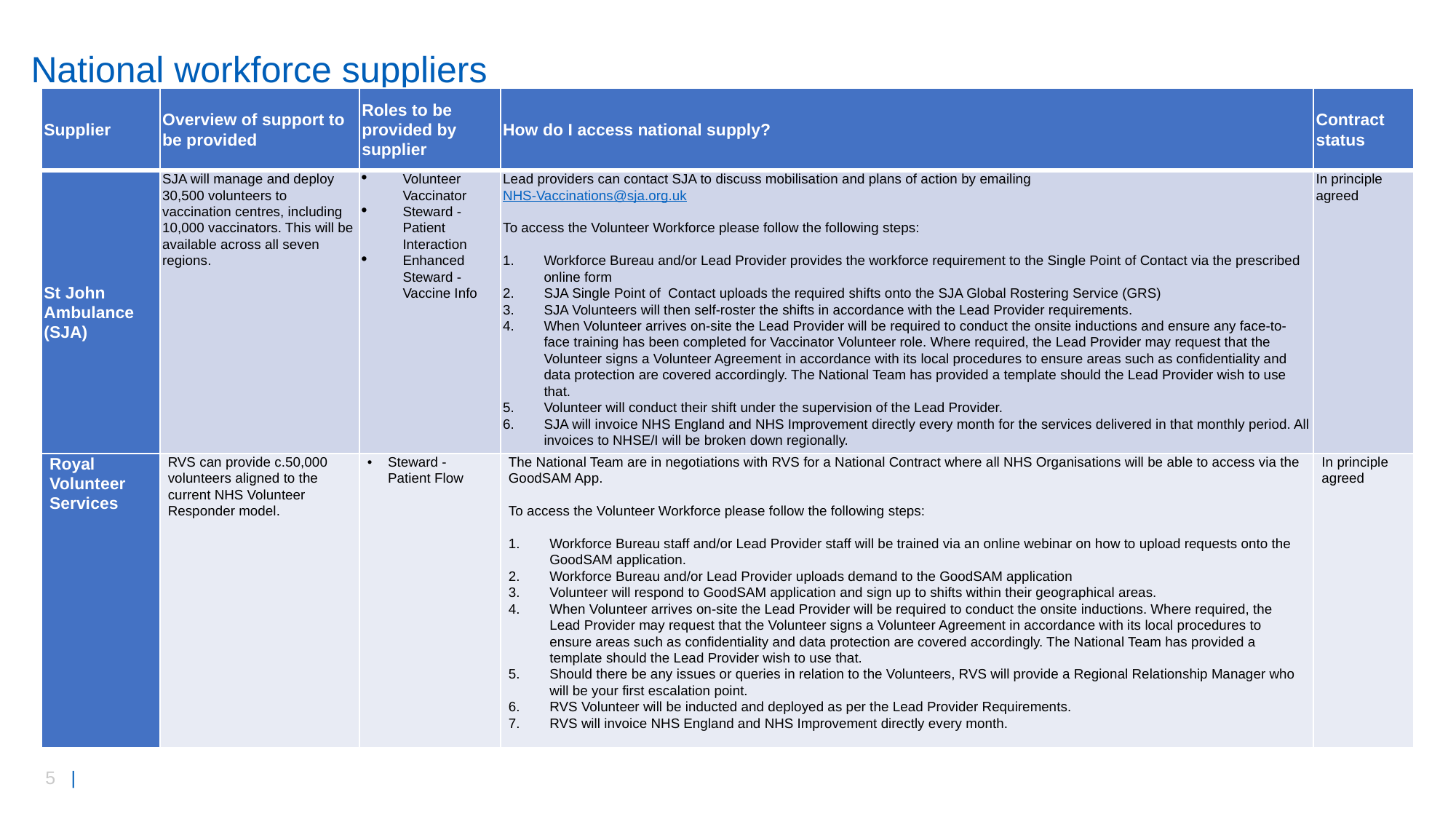

National workforce suppliers
| Supplier | Overview of support to be provided | Roles to be provided by supplier | How do I access national supply? | Contract status |
| --- | --- | --- | --- | --- |
| St John Ambulance (SJA) | SJA will manage and deploy 30,500 volunteers to vaccination centres, including 10,000 vaccinators. This will be available across all seven regions. | Volunteer Vaccinator Steward - Patient Interaction Enhanced Steward - Vaccine Info | Lead providers can contact SJA to discuss mobilisation and plans of action by emailing NHS-Vaccinations@sja.org.uk   To access the Volunteer Workforce please follow the following steps:   Workforce Bureau and/or Lead Provider provides the workforce requirement to the Single Point of Contact via the prescribed online form SJA Single Point of Contact uploads the required shifts onto the SJA Global Rostering Service (GRS) SJA Volunteers will then self-roster the shifts in accordance with the Lead Provider requirements. When Volunteer arrives on-site the Lead Provider will be required to conduct the onsite inductions and ensure any face-to-face training has been completed for Vaccinator Volunteer role. Where required, the Lead Provider may request that the Volunteer signs a Volunteer Agreement in accordance with its local procedures to ensure areas such as confidentiality and data protection are covered accordingly. The National Team has provided a template should the Lead Provider wish to use that. Volunteer will conduct their shift under the supervision of the Lead Provider. SJA will invoice NHS England and NHS Improvement directly every month for the services delivered in that monthly period. All invoices to NHSE/I will be broken down regionally. | In principle agreed |
| Royal Volunteer Services | RVS can provide c.50,000 volunteers aligned to the current NHS Volunteer Responder model. | Steward - Patient Flow | The National Team are in negotiations with RVS for a National Contract where all NHS Organisations will be able to access via the GoodSAM App.   To access the Volunteer Workforce please follow the following steps:   Workforce Bureau staff and/or Lead Provider staff will be trained via an online webinar on how to upload requests onto the GoodSAM application. Workforce Bureau and/or Lead Provider uploads demand to the GoodSAM application Volunteer will respond to GoodSAM application and sign up to shifts within their geographical areas. When Volunteer arrives on-site the Lead Provider will be required to conduct the onsite inductions. Where required, the Lead Provider may request that the Volunteer signs a Volunteer Agreement in accordance with its local procedures to ensure areas such as confidentiality and data protection are covered accordingly. The National Team has provided a template should the Lead Provider wish to use that. Should there be any issues or queries in relation to the Volunteers, RVS will provide a Regional Relationship Manager who will be your first escalation point. RVS Volunteer will be inducted and deployed as per the Lead Provider Requirements. RVS will invoice NHS England and NHS Improvement directly every month. | In principle agreed |